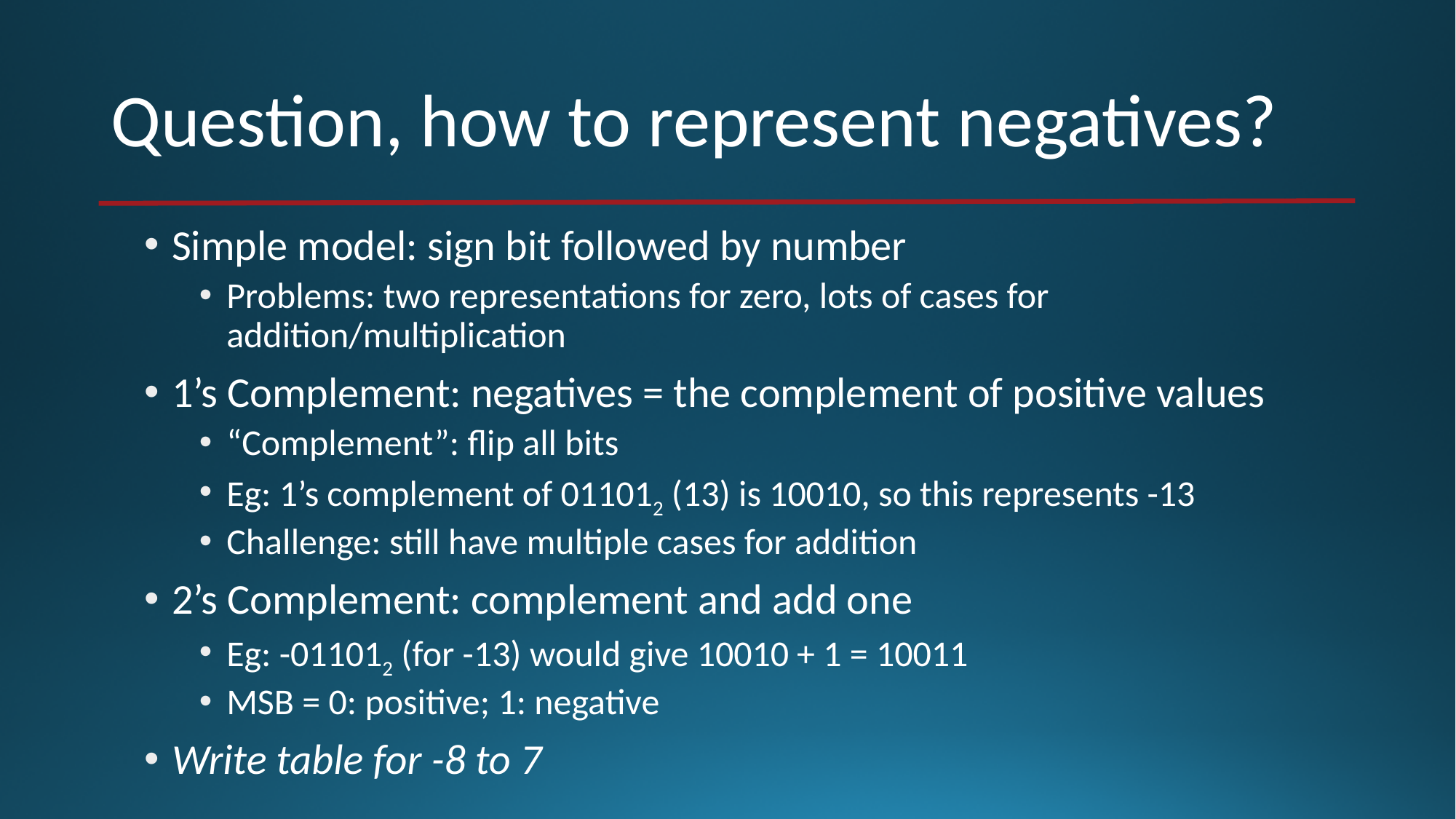

# Question, how to represent negatives?
Simple model: sign bit followed by number
Problems: two representations for zero, lots of cases for addition/multiplication
1’s Complement: negatives = the complement of positive values
“Complement”: flip all bits
Eg: 1’s complement of 011012 (13) is 10010, so this represents -13
Challenge: still have multiple cases for addition
2’s Complement: complement and add one
Eg: -011012 (for -13) would give 10010 + 1 = 10011
MSB = 0: positive; 1: negative
Write table for -8 to 7